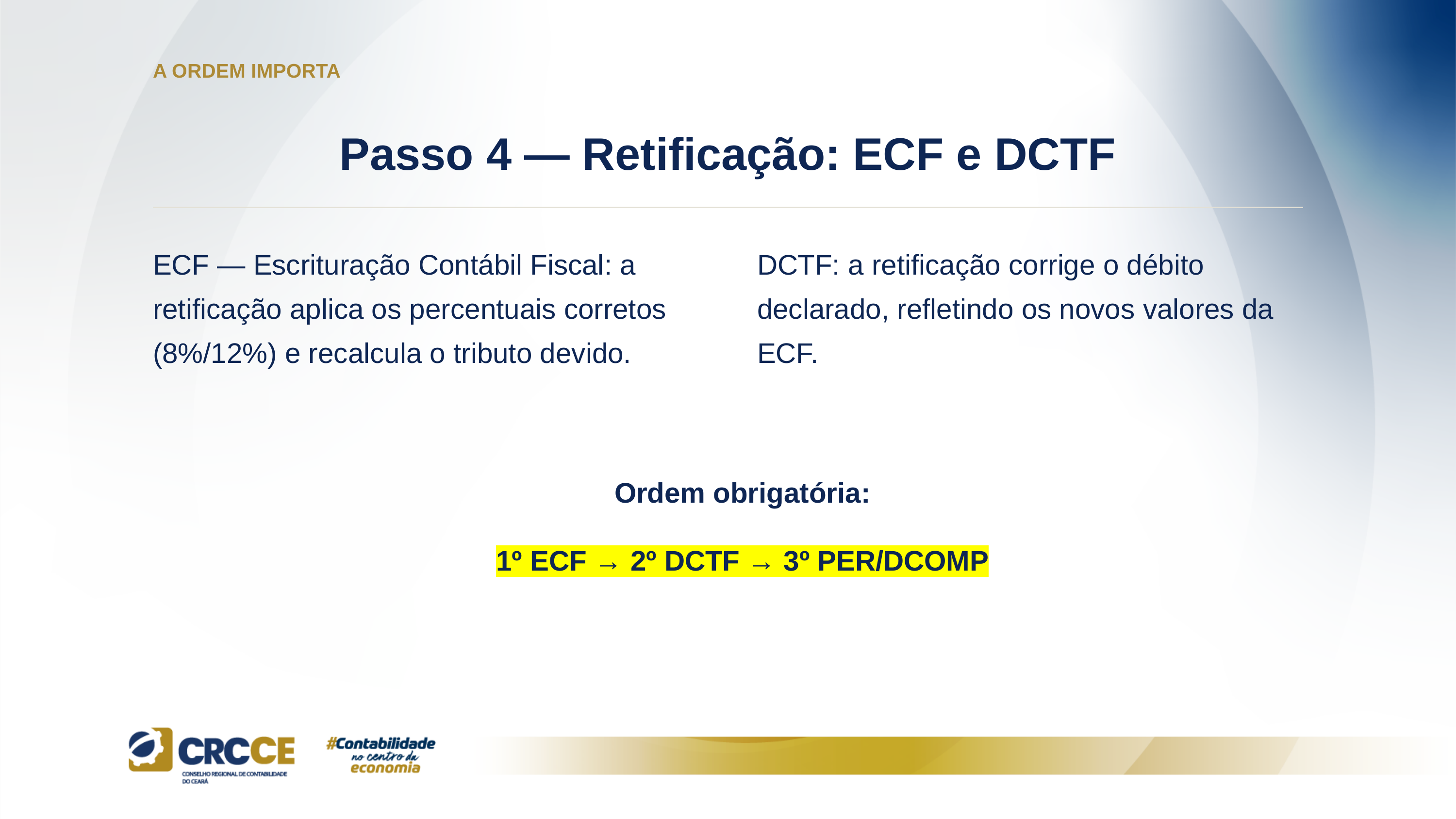

A ORDEM IMPORTA
Passo 4 — Retificação: ECF e DCTF
ECF — Escrituração Contábil Fiscal: a retificação aplica os percentuais corretos (8%/12%) e recalcula o tributo devido.
DCTF: a retificação corrige o débito declarado, refletindo os novos valores da ECF.
Ordem obrigatória:
1º ECF → 2º DCTF → 3º PER/DCOMP